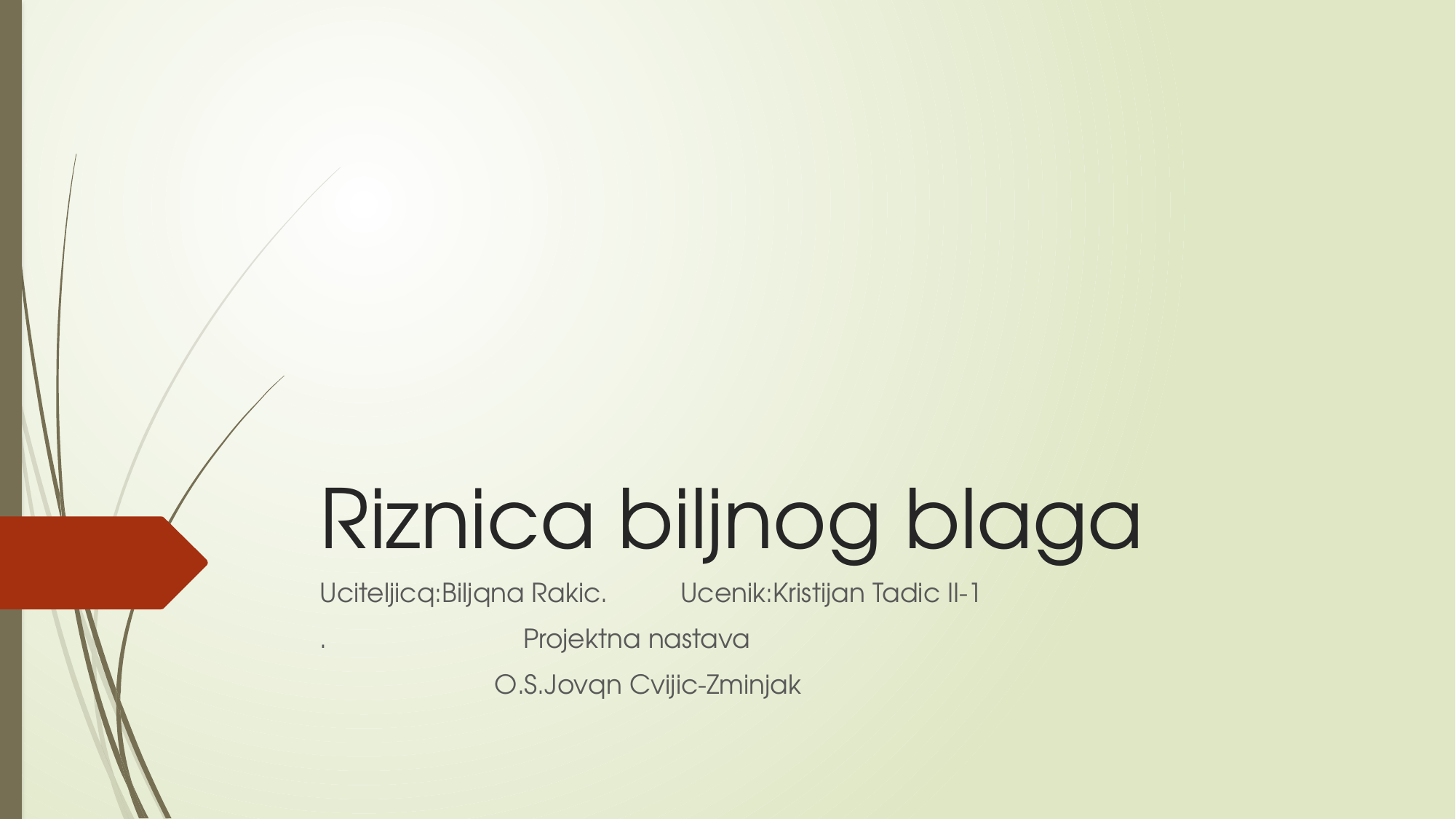

# Riznica biljnog blaga
Uciteljicq:Biljqna Rakic.          Ucenik:Kristijan Tadic II-1
.                           Projektna nastava
                        O.S.Jovqn Cvijic-Zminjak